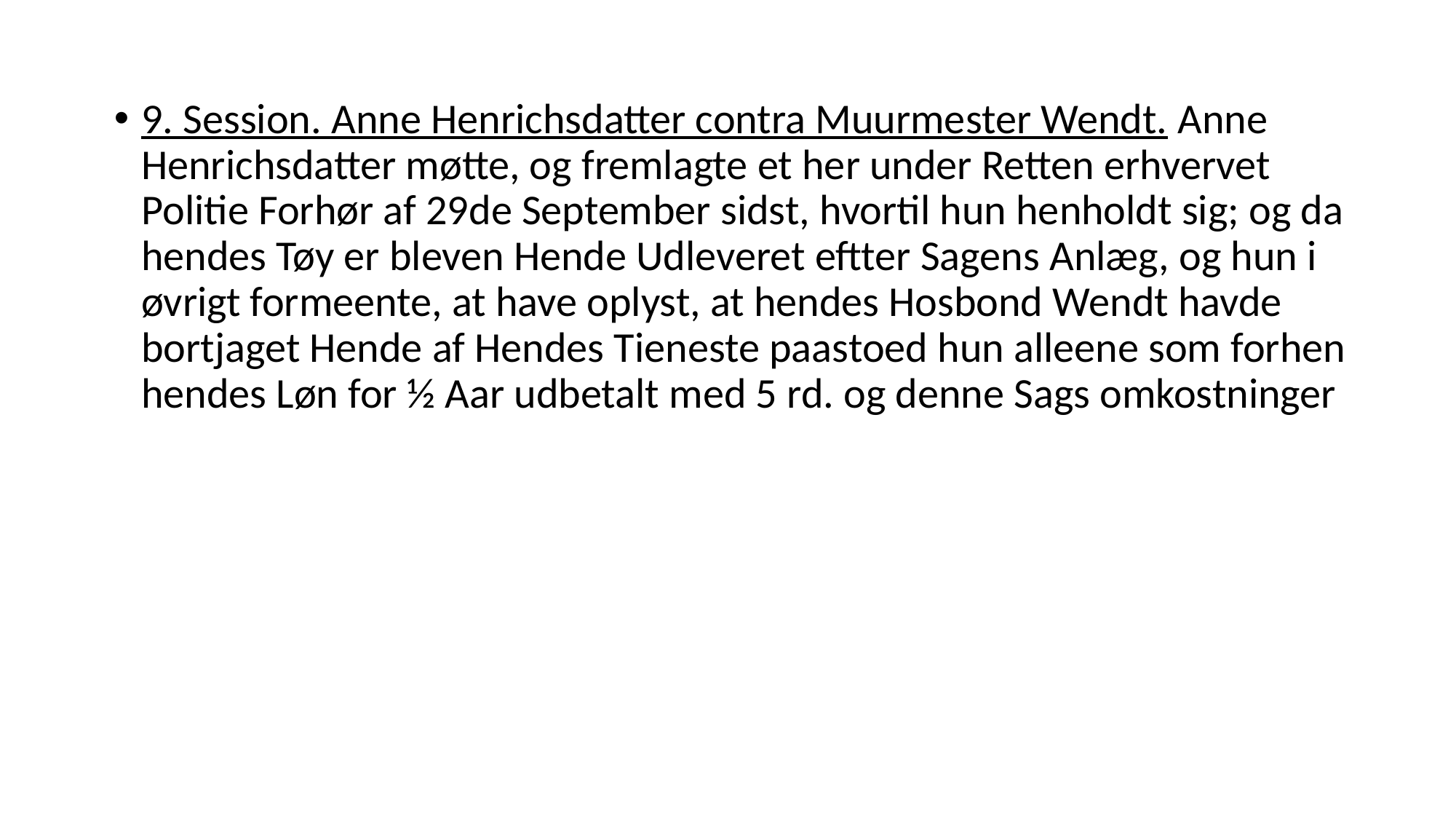

9. Session. Anne Henrichsdatter contra Muurmester Wendt. Anne Henrichsdatter møtte, og fremlagte et her under Retten erhvervet Politie Forhør af 29de September sidst, hvortil hun henholdt sig; og da hendes Tøy er bleven Hende Udleveret eftter Sagens Anlæg, og hun i øvrigt formeente, at have oplyst, at hendes Hosbond Wendt havde bortjaget Hende af Hendes Tieneste paastoed hun alleene som forhen hendes Løn for ½ Aar udbetalt med 5 rd. og denne Sags omkostninger